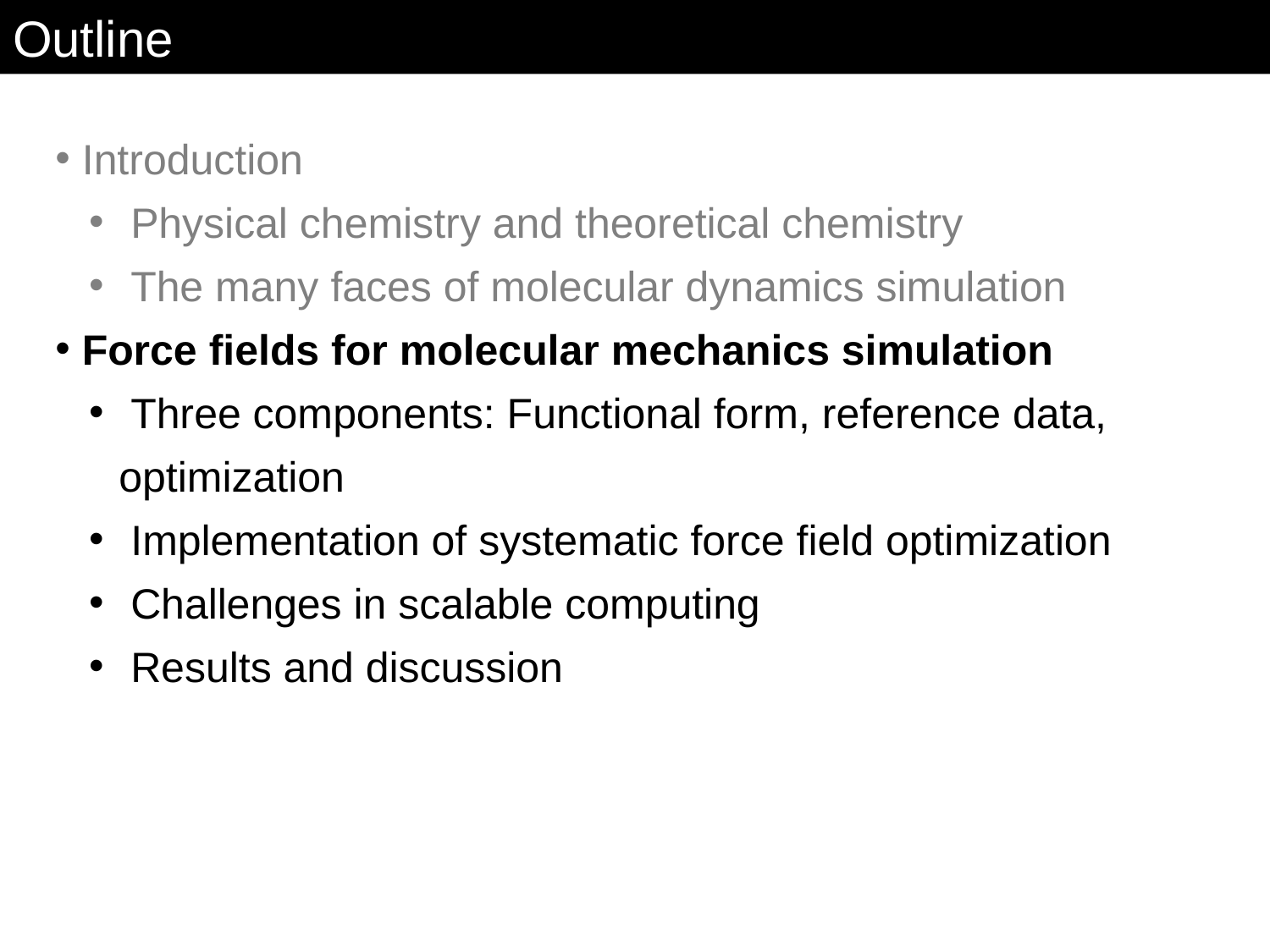

Outline
 Introduction
 Physical chemistry and theoretical chemistry
 The many faces of molecular dynamics simulation
 Force fields for molecular mechanics simulation
 Three components: Functional form, reference data, optimization
 Implementation of systematic force field optimization
 Challenges in scalable computing
 Results and discussion